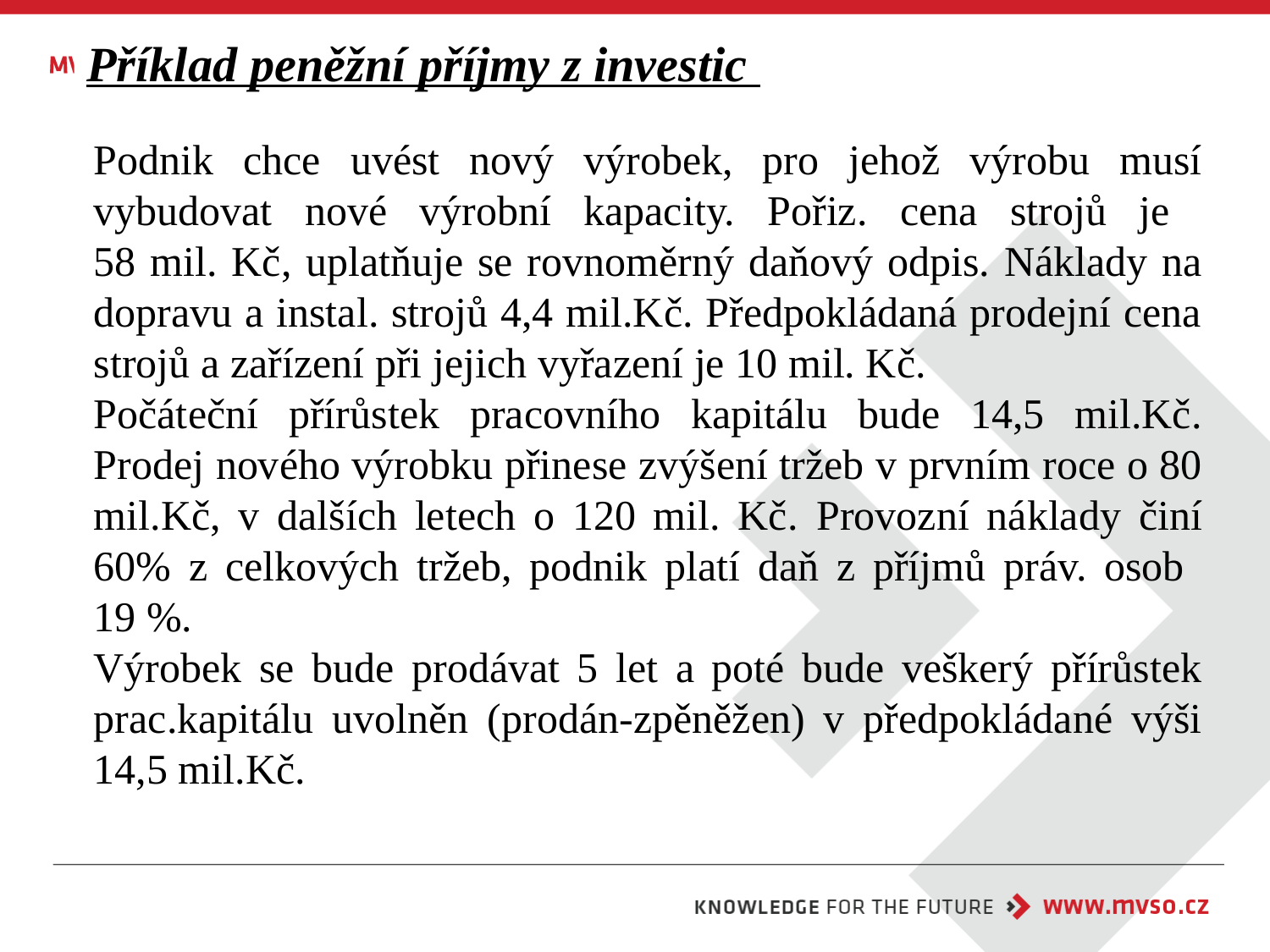

Příklad peněžní příjmy z investic
Podnik chce uvést nový výrobek, pro jehož výrobu musí vybudovat nové výrobní kapacity. Pořiz. cena strojů je
58 mil. Kč, uplatňuje se rovnoměrný daňový odpis. Náklady na dopravu a instal. strojů 4,4 mil.Kč. Předpokládaná prodejní cena strojů a zařízení při jejich vyřazení je 10 mil. Kč.
Počáteční přírůstek pracovního kapitálu bude 14,5 mil.Kč. Prodej nového výrobku přinese zvýšení tržeb v prvním roce o 80 mil.Kč, v dalších letech o 120 mil. Kč. Provozní náklady činí 60% z celkových tržeb, podnik platí daň z příjmů práv. osob
19 %.
Výrobek se bude prodávat 5 let a poté bude veškerý přírůstek prac.kapitálu uvolněn (prodán-zpěněžen) v předpokládané výši 14,5 mil.Kč.